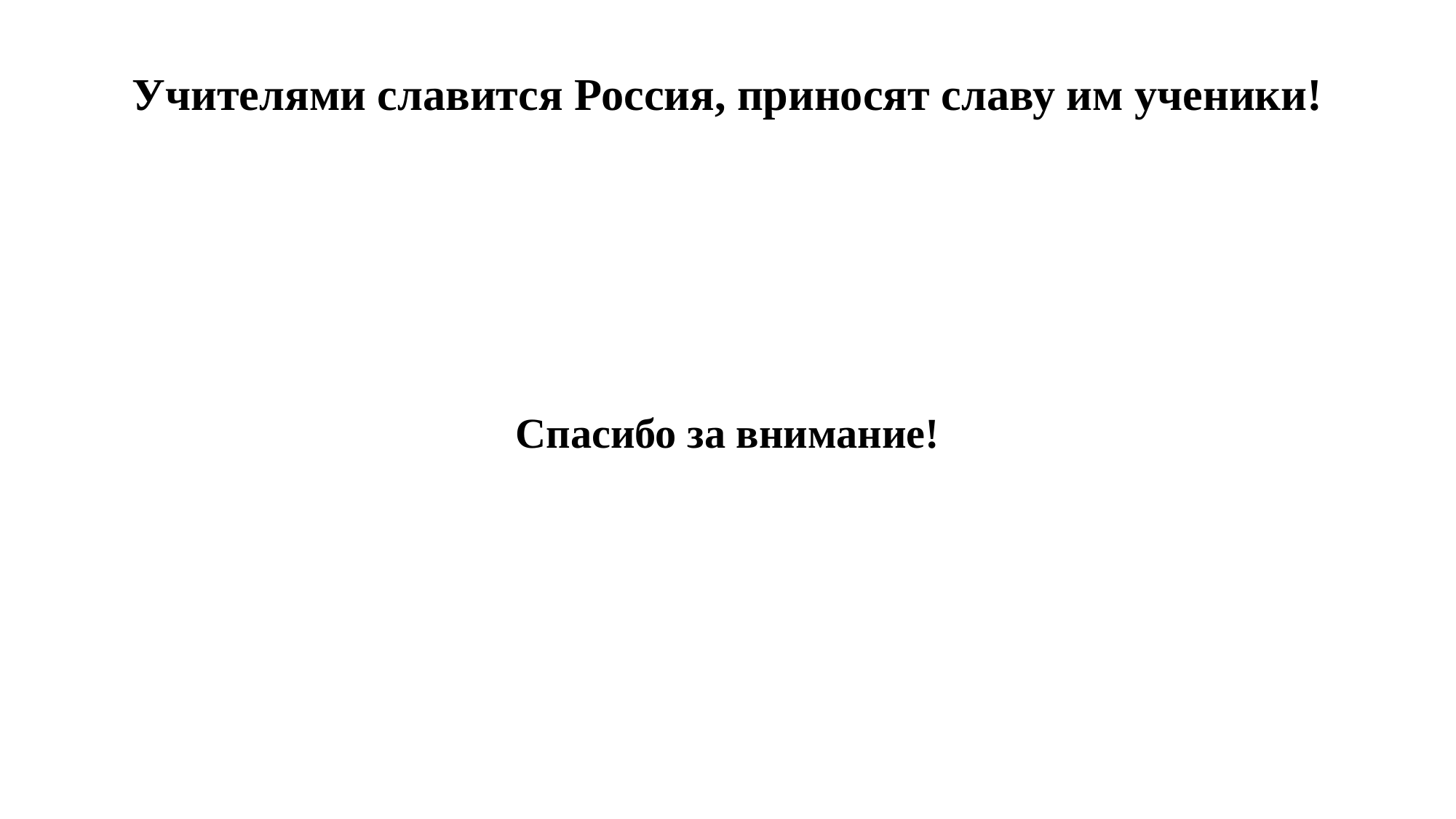

# Учителями славится Россия, приносят славу им ученики!

Спасибо за внимание!